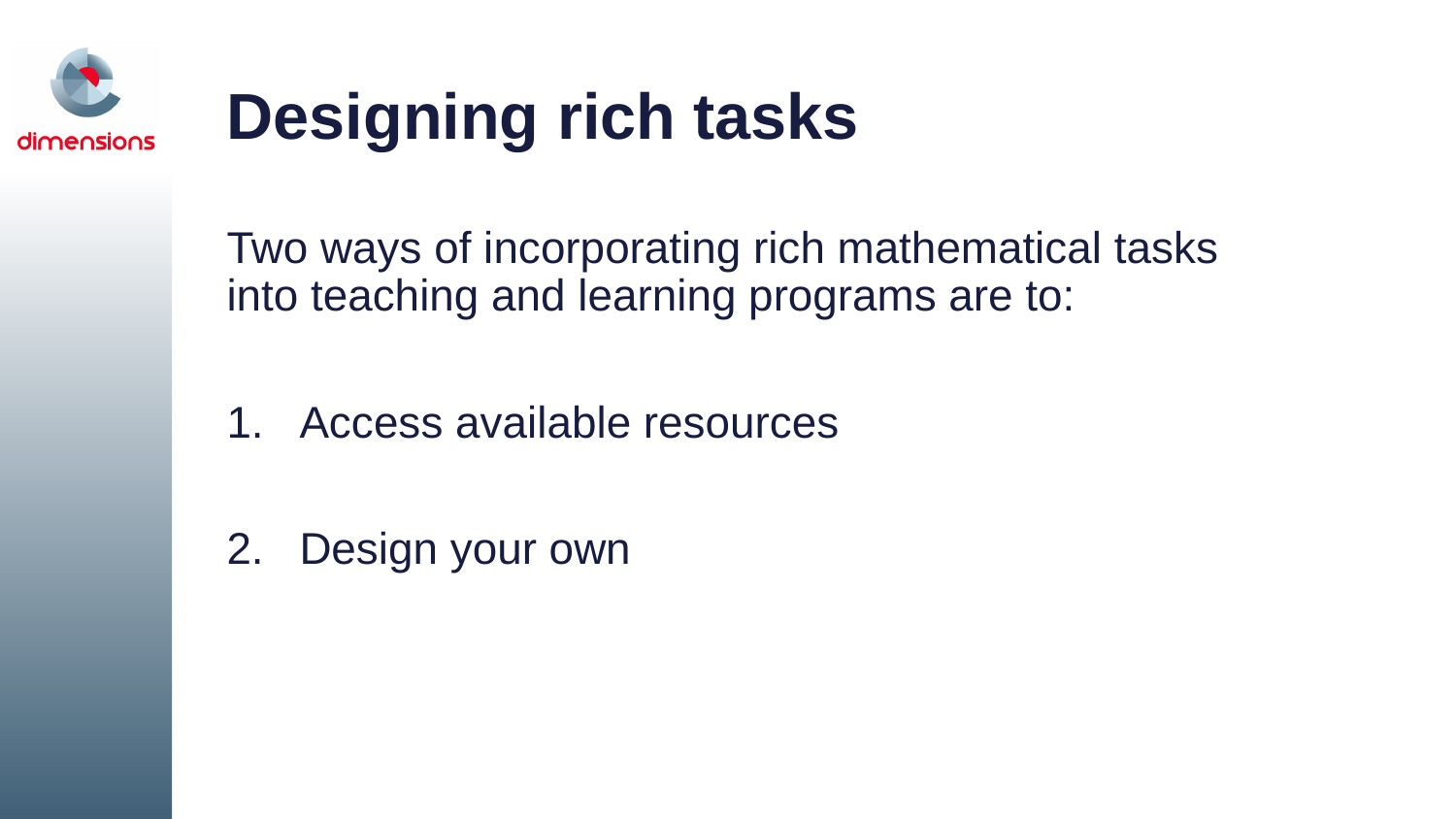

# Designing rich tasks
Two ways of incorporating rich mathematical tasks into teaching and learning programs are to:

Access available resources

Design your own